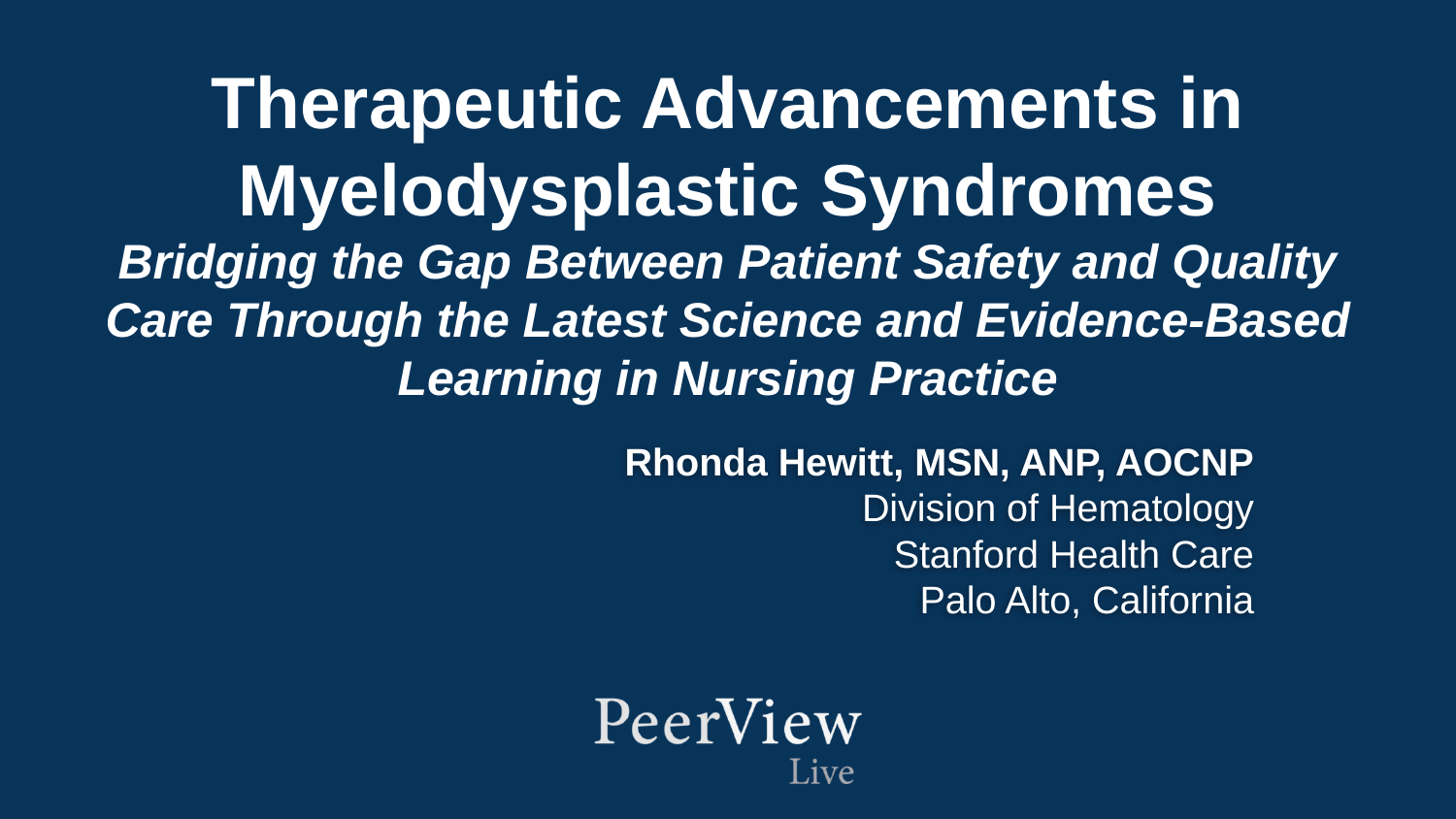

# Therapeutic Advancements in Myelodysplastic Syndromes Bridging the Gap Between Patient Safety and Quality Care Through the Latest Science and Evidence-Based Learning in Nursing Practice
Rhonda Hewitt, MSN, ANP, AOCNP
Division of Hematology
Stanford Health Care
Palo Alto, California